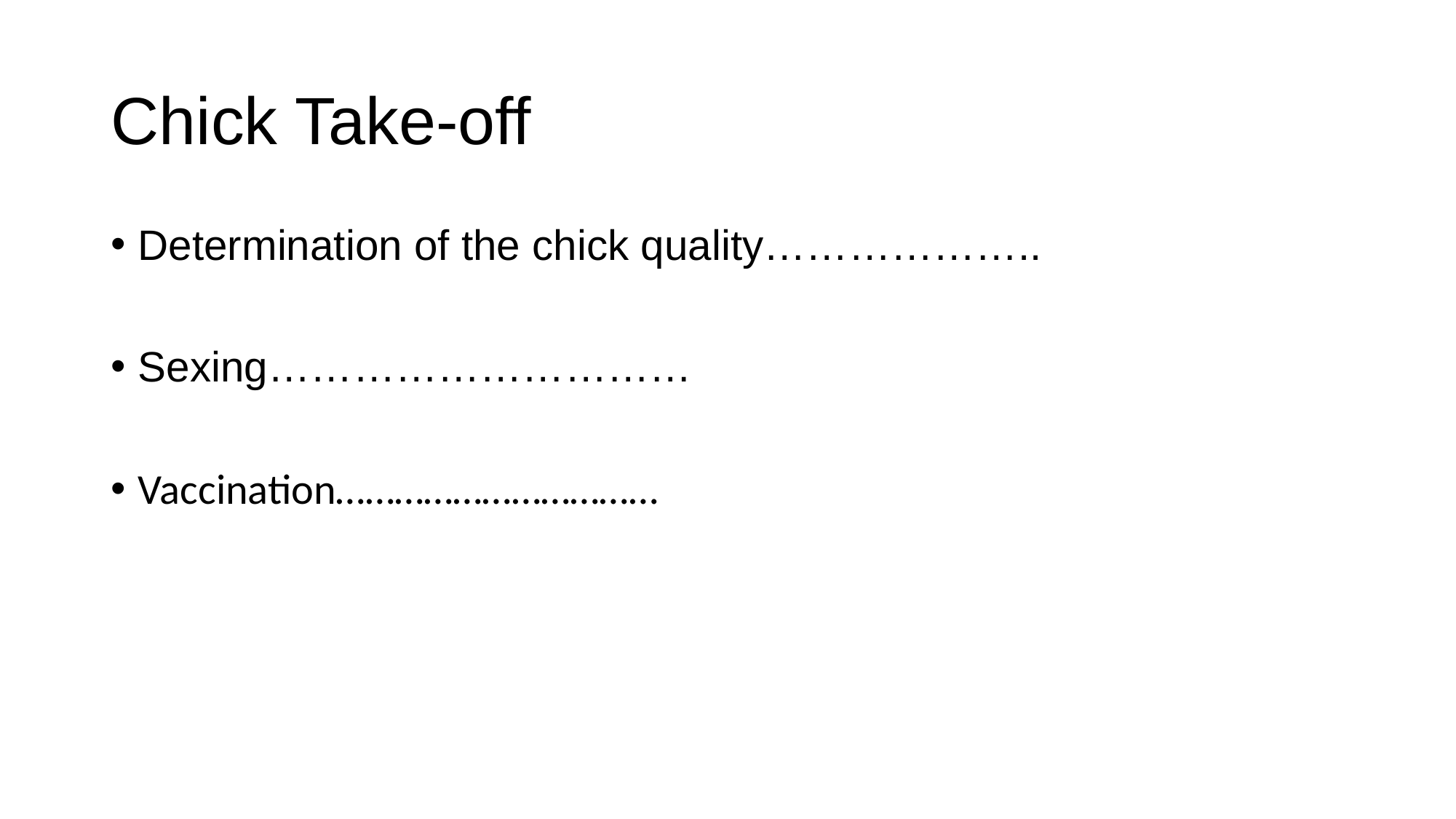

# Chick Take-off
Determination of the chick quality………………..

Sexing…………………………

Vaccination……………………………